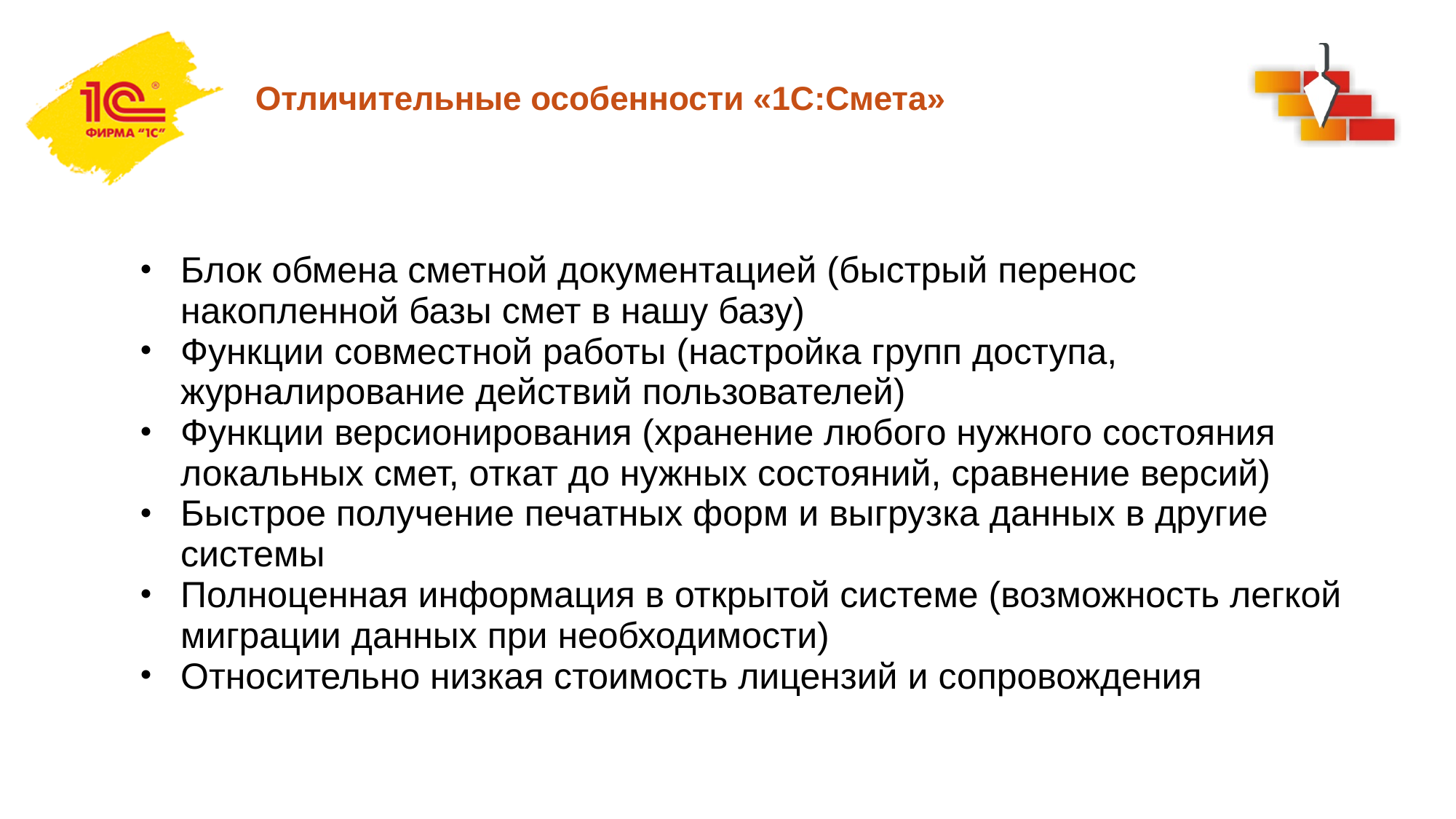

# Отличительные особенности «1С:Смета»
Блок обмена сметной документацией (быстрый перенос накопленной базы смет в нашу базу)
Функции совместной работы (настройка групп доступа, журналирование действий пользователей)
Функции версионирования (хранение любого нужного состояния локальных смет, откат до нужных состояний, сравнение версий)
Быстрое получение печатных форм и выгрузка данных в другие системы
Полноценная информация в открытой системе (возможность легкой миграции данных при необходимости)
Относительно низкая стоимость лицензий и сопровождения